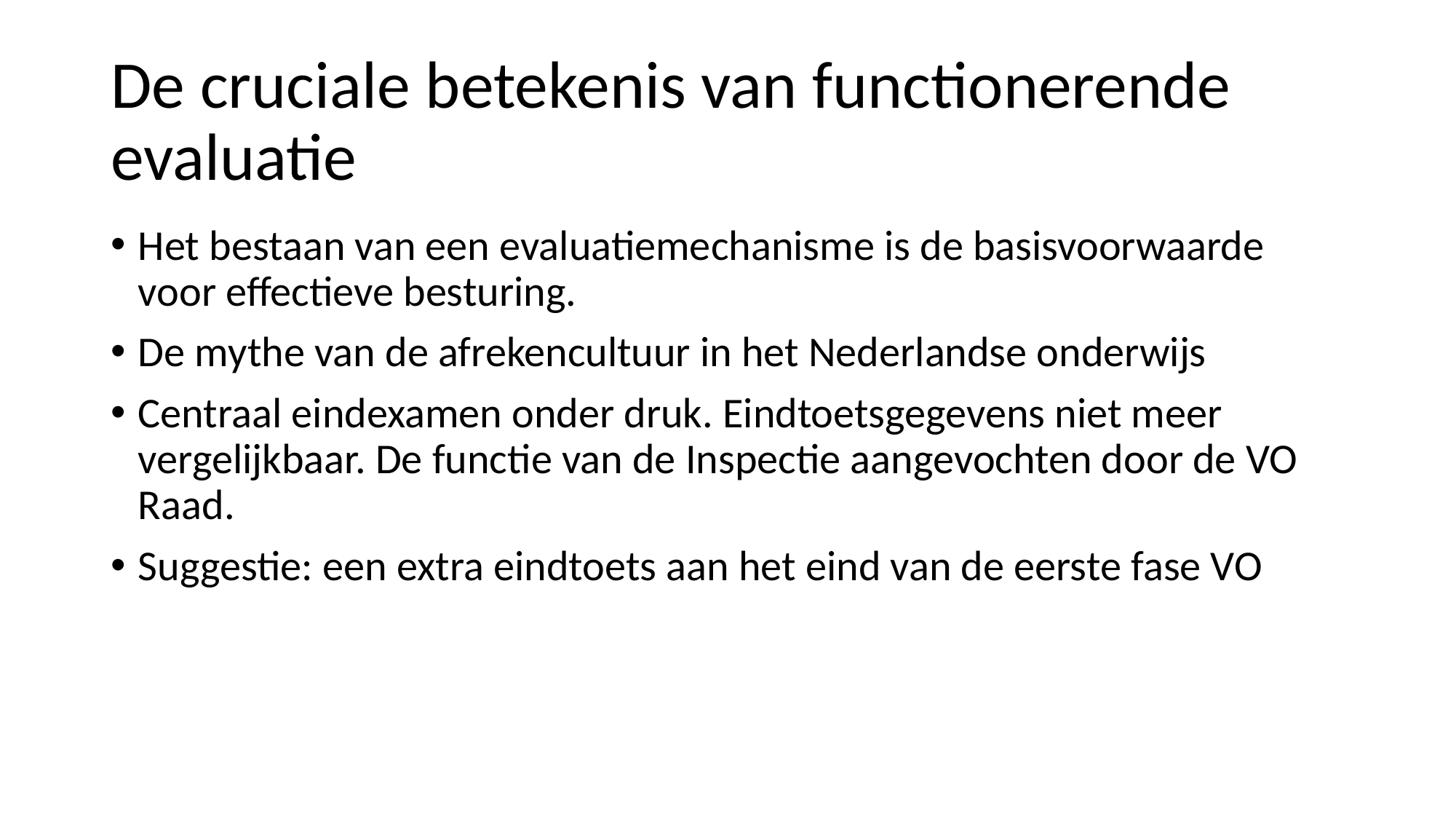

# De cruciale betekenis van functionerende evaluatie
Het bestaan van een evaluatiemechanisme is de basisvoorwaarde voor effectieve besturing.
De mythe van de afrekencultuur in het Nederlandse onderwijs
Centraal eindexamen onder druk. Eindtoetsgegevens niet meer vergelijkbaar. De functie van de Inspectie aangevochten door de VO Raad.
Suggestie: een extra eindtoets aan het eind van de eerste fase VO